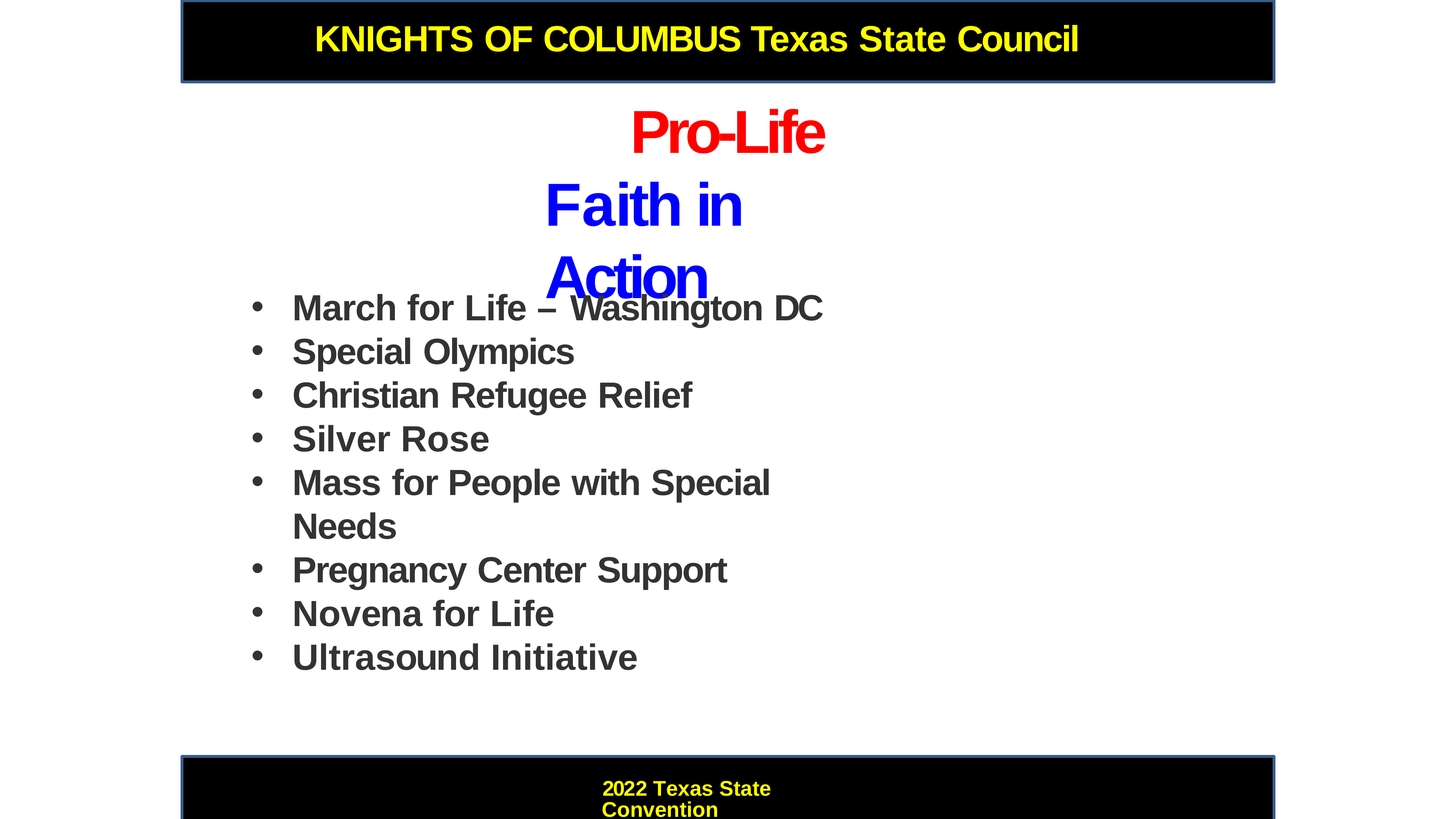

KNIGHTS OF COLUMBUS	Texas State Council
# Pro-Life  Faith in Action
March for Life – Washington DC
Special Olympics
Christian Refugee Relief
Silver Rose
Mass for People with Special Needs
Pregnancy Center Support
Novena for Life
Ultrasound Initiative
45
2022 Texas State Convention